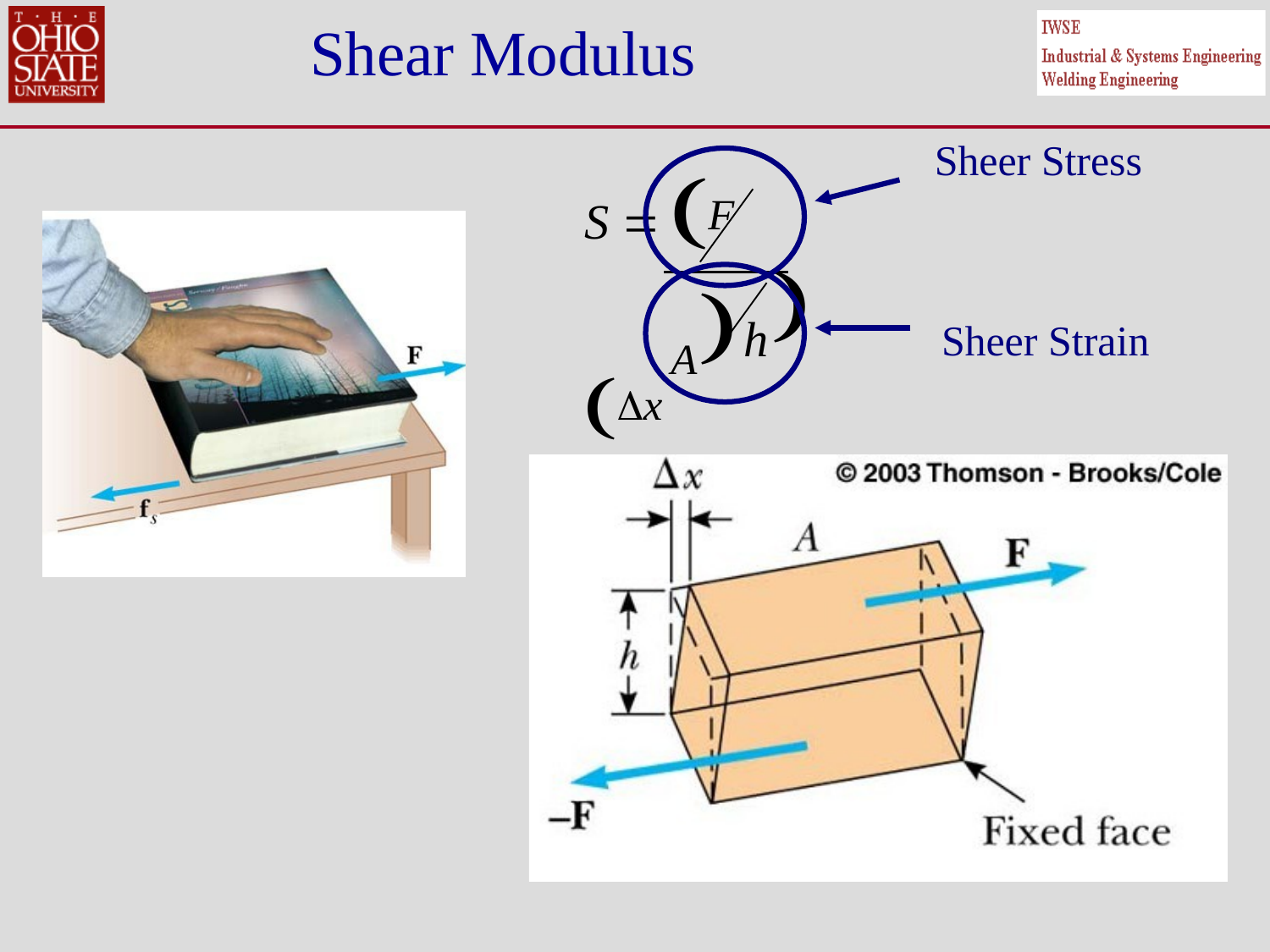

# Shear Modulus
Sheer Stress

(F A)

S = (Δx

)

h
Sheer Strain